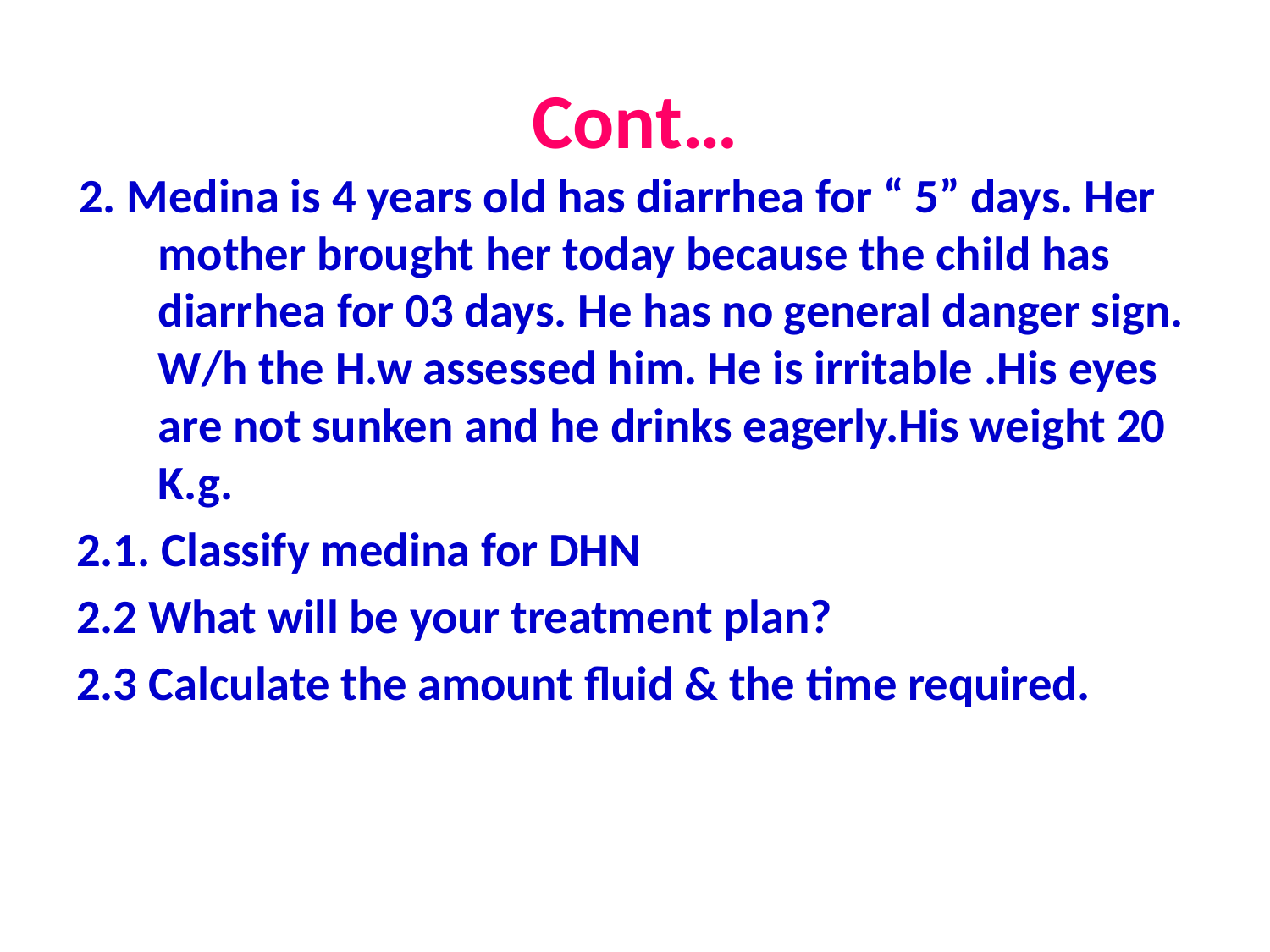

# Cont…
 2. Medina is 4 years old has diarrhea for “ 5” days. Her mother brought her today because the child has diarrhea for 03 days. He has no general danger sign. W/h the H.w assessed him. He is irritable .His eyes are not sunken and he drinks eagerly.His weight 20 K.g.
2.1. Classify medina for DHN
2.2 What will be your treatment plan?
2.3 Calculate the amount fluid & the time required.